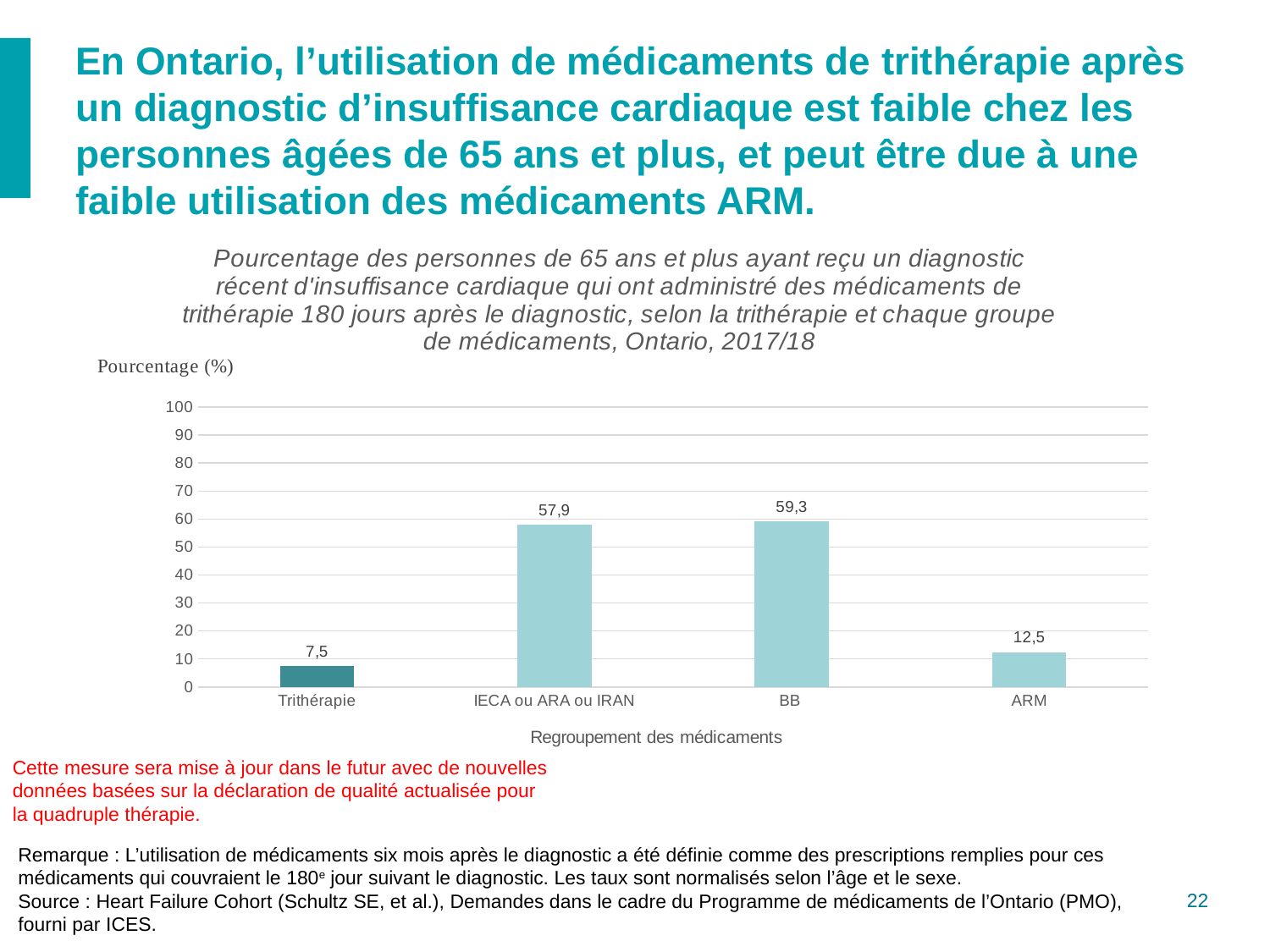

# En Ontario, l’utilisation de médicaments de trithérapie après un diagnostic d’insuffisance cardiaque est faible chez les personnes âgées de 65 ans et plus, et peut être due à une faible utilisation des médicaments ARM.

### Chart: Pourcentage des personnes de 65 ans et plus ayant reçu un diagnostic récent d'insuffisance cardiaque qui ont administré des médicaments de trithérapie 180 jours après le diagnostic, selon la trithérapie et chaque groupe de médicaments, Ontario, 2017/18

| Category | 2017/18 |
|---|---|
| Trithérapie | 7.514608648358023 |
| IECA ou ARA ou IRAN | 57.92932131048206 |
| BB  | 59.27775868465272 |
| ARM | 12.452035344609191 |
Cette mesure sera mise à jour dans le futur avec de nouvelles données basées sur la déclaration de qualité actualisée pour la quadruple thérapie.
Remarque : L’utilisation de médicaments six mois après le diagnostic a été définie comme des prescriptions remplies pour ces médicaments qui couvraient le 180e jour suivant le diagnostic. Les taux sont normalisés selon l’âge et le sexe.
Source : Heart Failure Cohort (Schultz SE, et al.), Demandes dans le cadre du Programme de médicaments de l’Ontario (PMO), fourni par ICES.